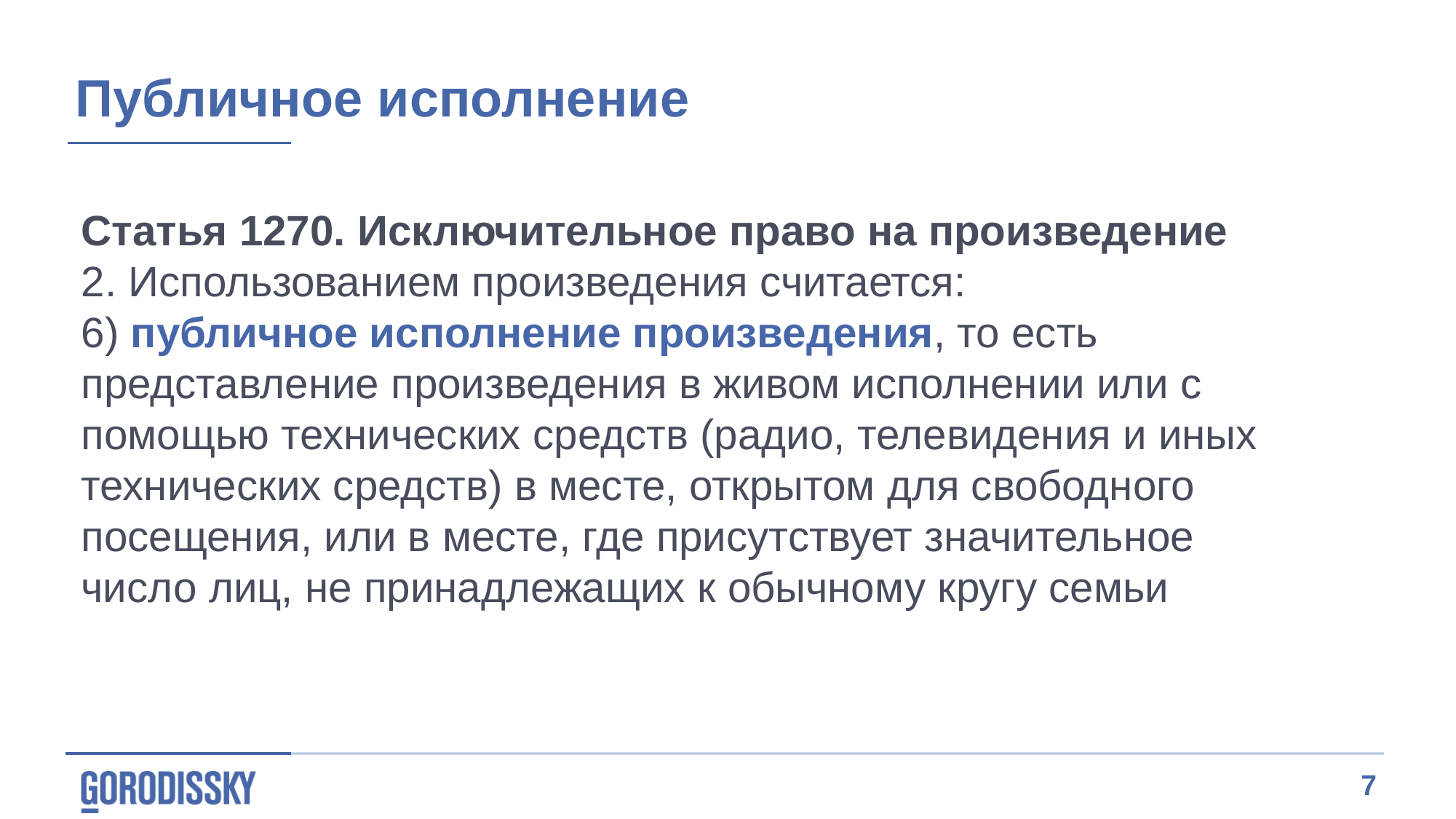

Публичное исполнение
Статья 1270. Исключительное право на произведение
2. Использованием произведения считается:
6) публичное исполнение произведения, то есть представление произведения в живом исполнении или с помощью технических средств (радио, телевидения и иных технических средств) в месте, открытом для свободного посещения, или в месте, где присутствует значительное число лиц, не принадлежащих к обычному кругу семьи